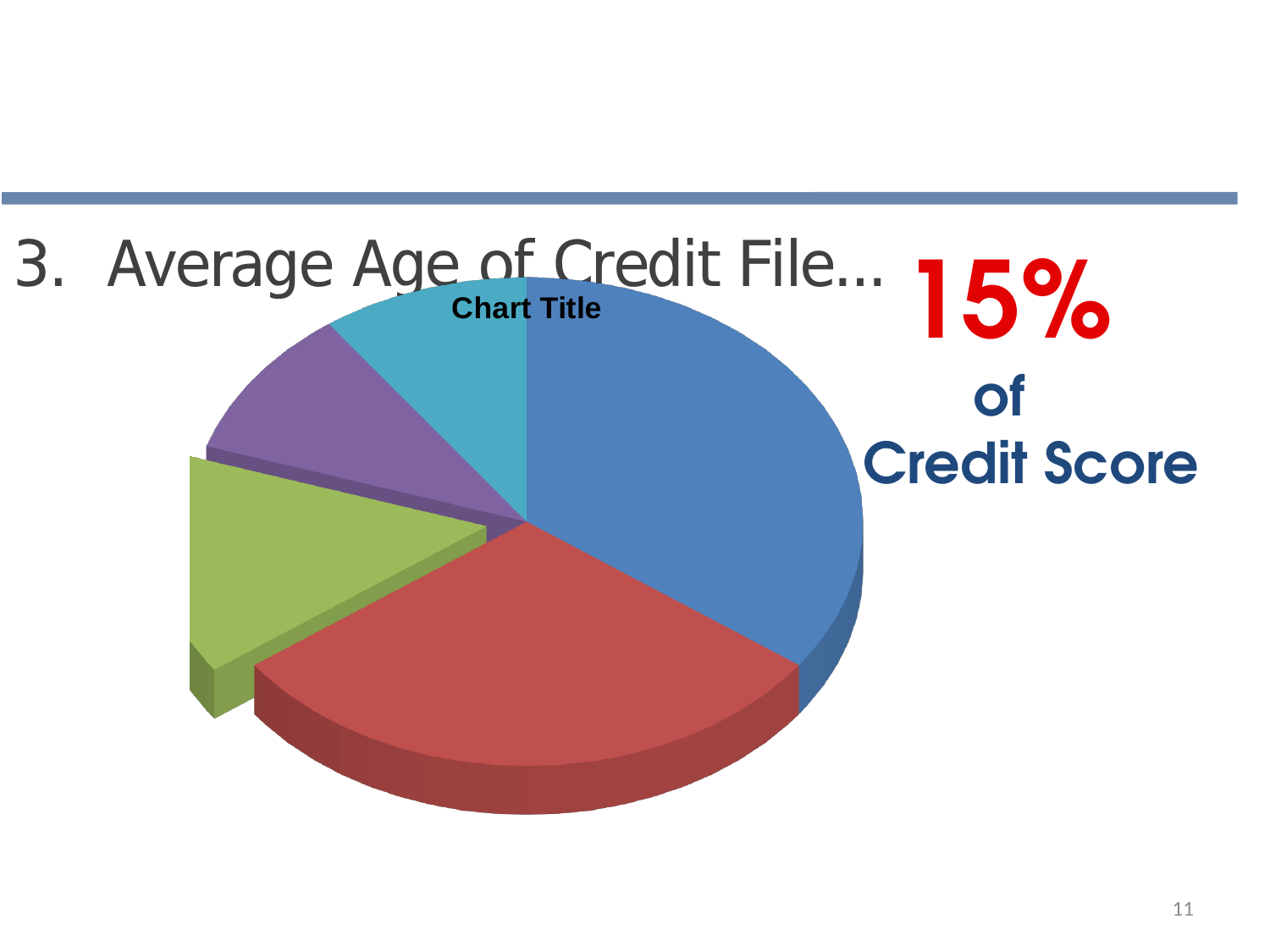

# 3.  Average Age of Credit File…
15%
of
   Credit Score

[unsupported chart]

11